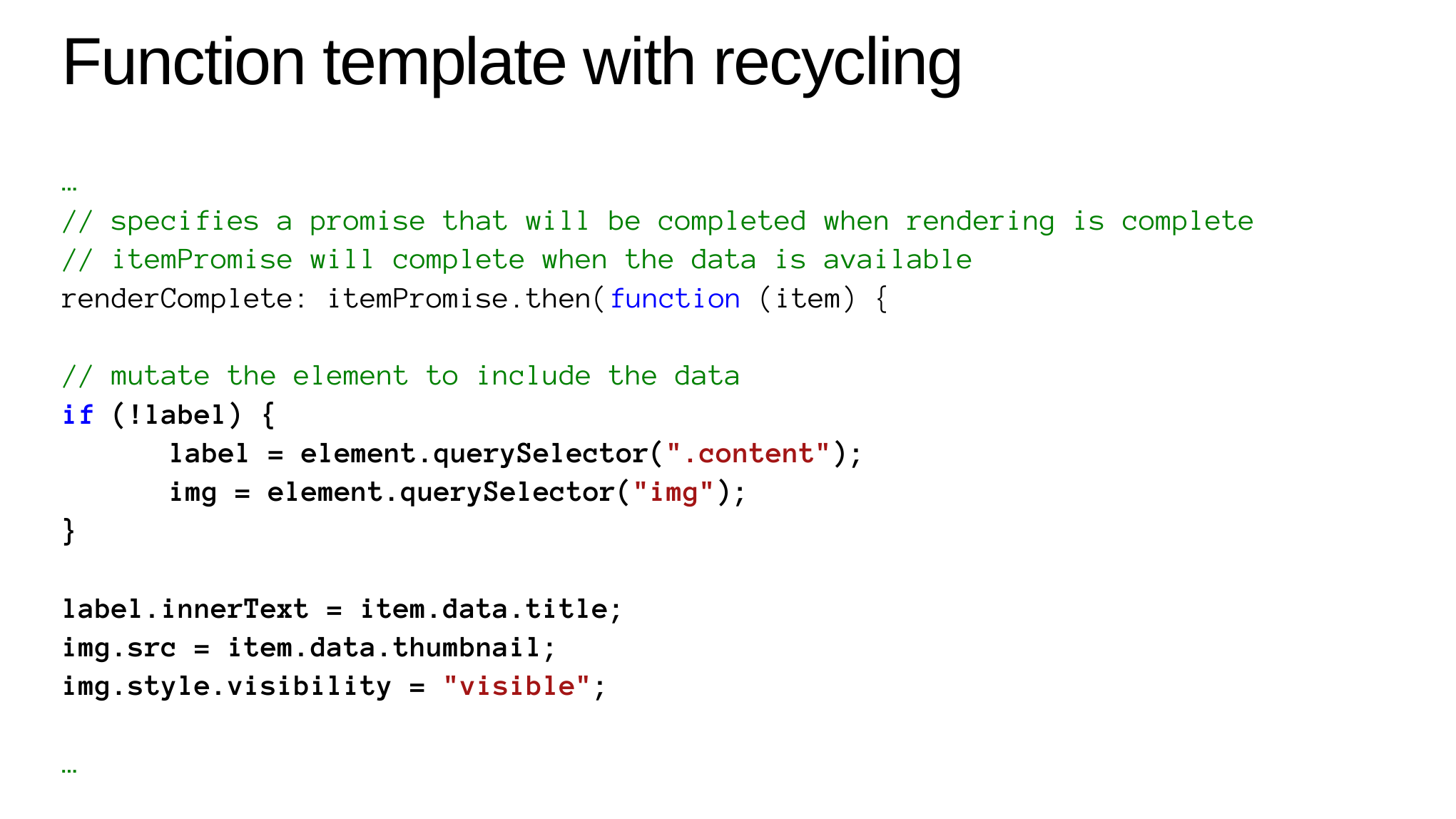

# Function template with recycling
…
// specifies a promise that will be completed when rendering is complete
// itemPromise will complete when the data is available
renderComplete: itemPromise.then(function (item) {

// mutate the element to include the data
if (!label) {
	label = element.querySelector(".content");
	img = element.querySelector("img");
}

label.innerText = item.data.title;
img.src = item.data.thumbnail;
img.style.visibility = "visible";

…